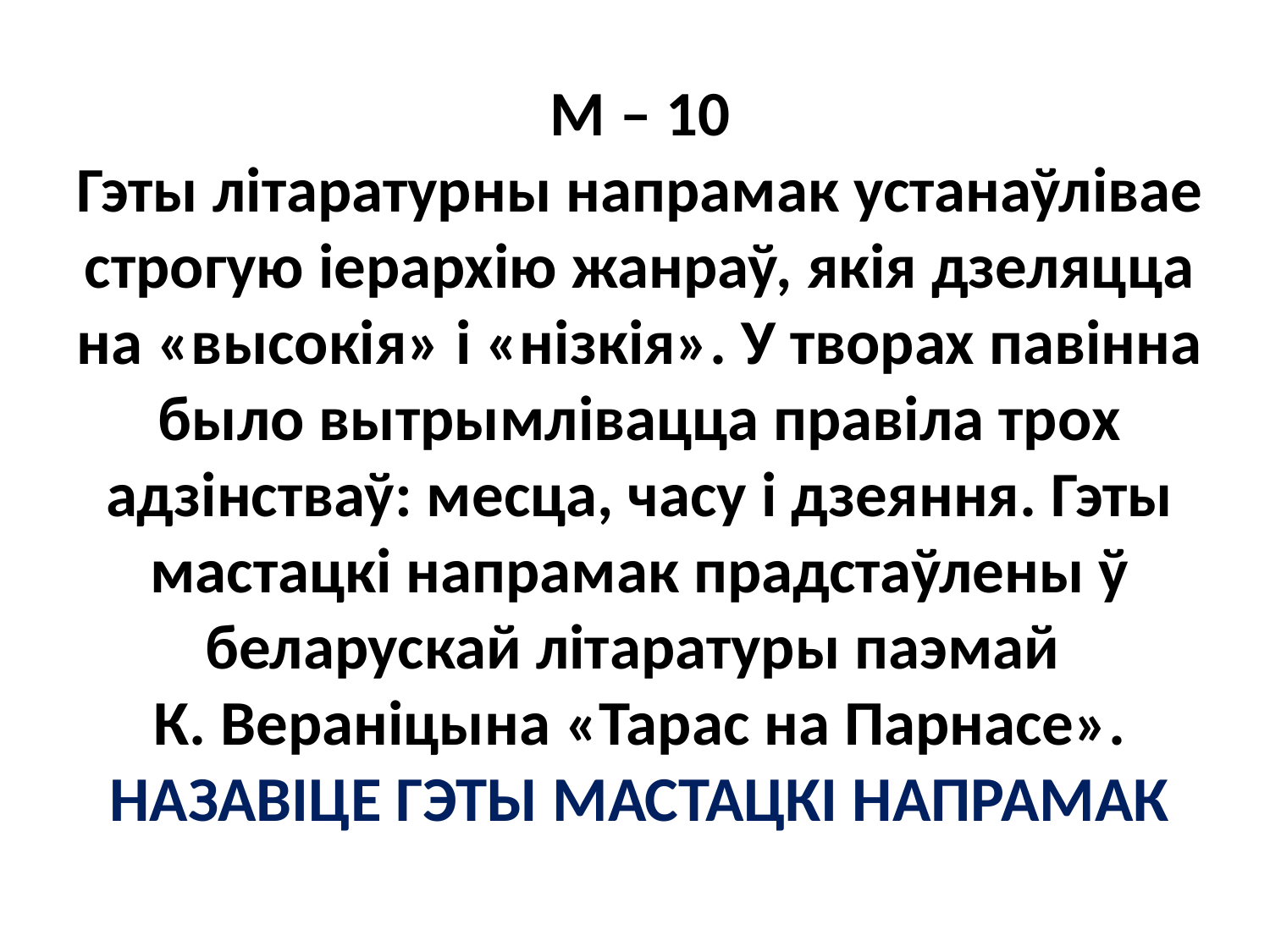

М – 10
Гэты літаратурны напрамак устанаўлівае строгую іерархію жанраў, якія дзеляцца на «высокія» і «нізкія». У творах павінна было вытрымлівацца правіла трох адзінстваў: месца, часу і дзеяння. Гэты мастацкі напрамак прадстаўлены ў беларускай літаратуры паэмай
К. Вераніцына «Тарас на Парнасе».
НАЗАВІЦЕ ГЭТЫ МАСТАЦКІ НАПРАМАК